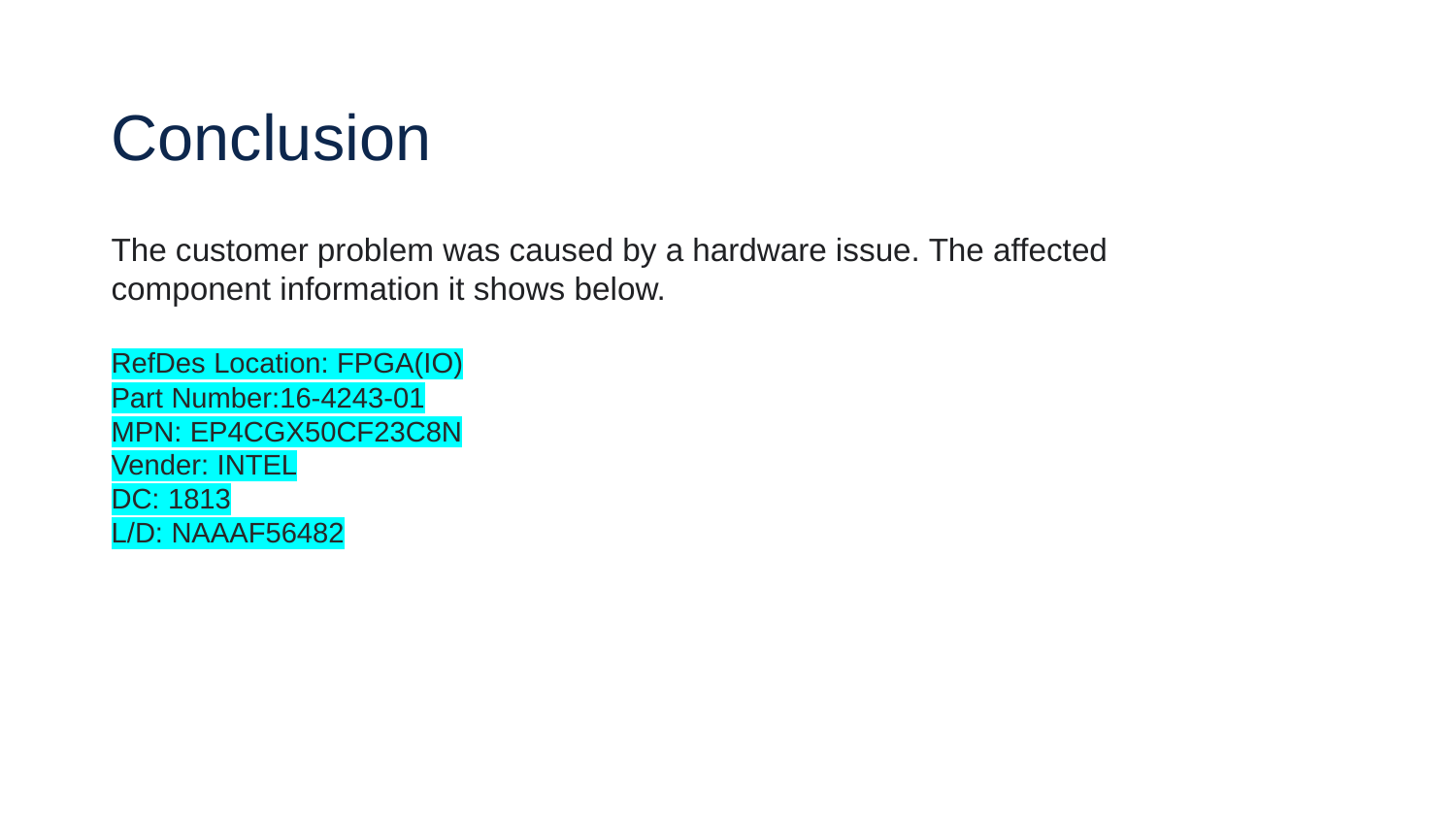

Conclusion
The customer problem was caused by a hardware issue. The affected component information it shows below.

RefDes Location: FPGA(IO)
Part Number:16-4243-01
MPN: EP4CGX50CF23C8N
Vender: INTEL
DC: 1813
L/D: NAAAF56482